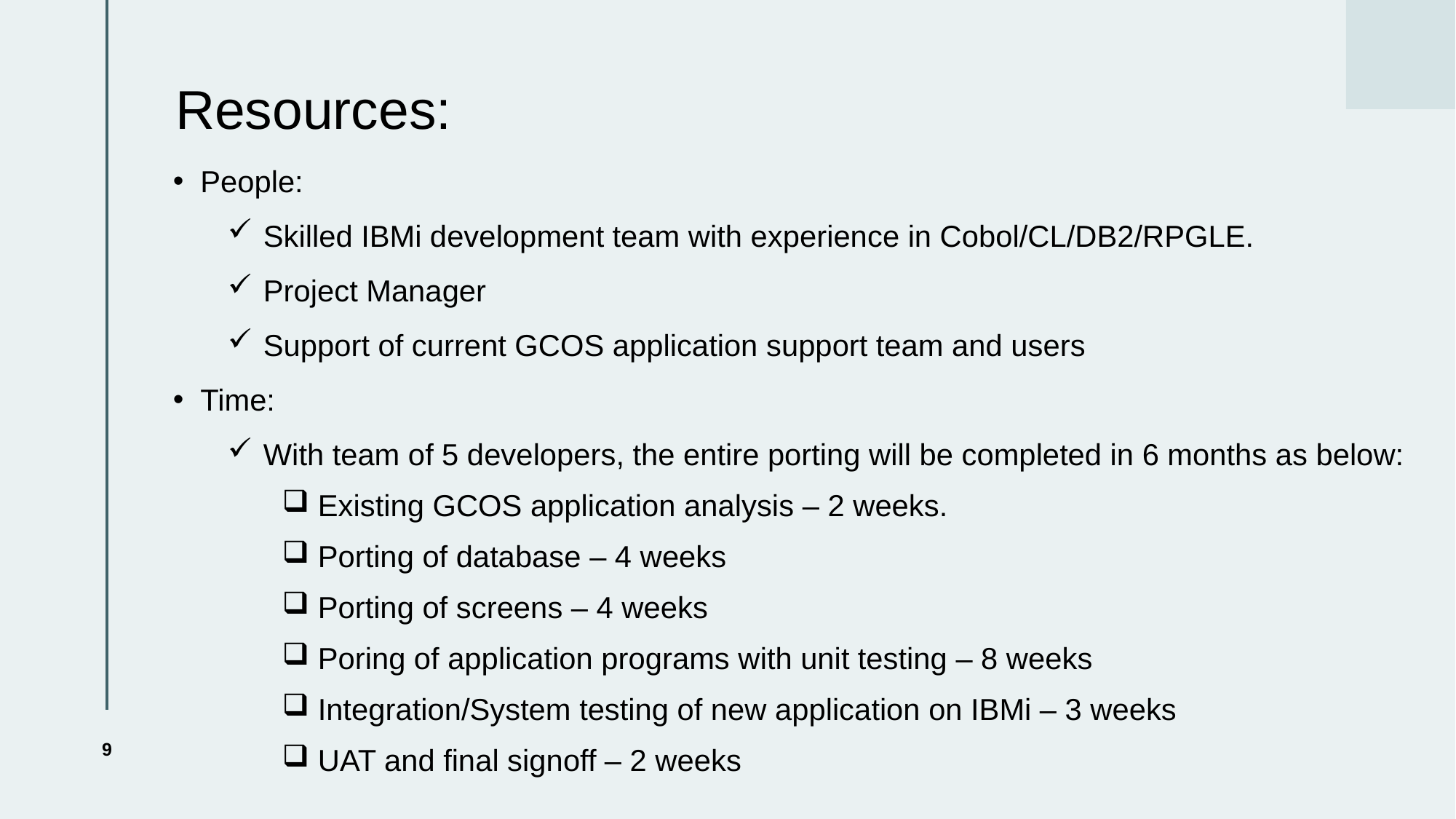

# Resources:
People:
 Skilled IBMi development team with experience in Cobol/CL/DB2/RPGLE.
 Project Manager
 Support of current GCOS application support team and users
Time:
 With team of 5 developers, the entire porting will be completed in 6 months as below:
 Existing GCOS application analysis – 2 weeks.
 Porting of database – 4 weeks
 Porting of screens – 4 weeks
 Poring of application programs with unit testing – 8 weeks
 Integration/System testing of new application on IBMi – 3 weeks
 UAT and final signoff – 2 weeks

9